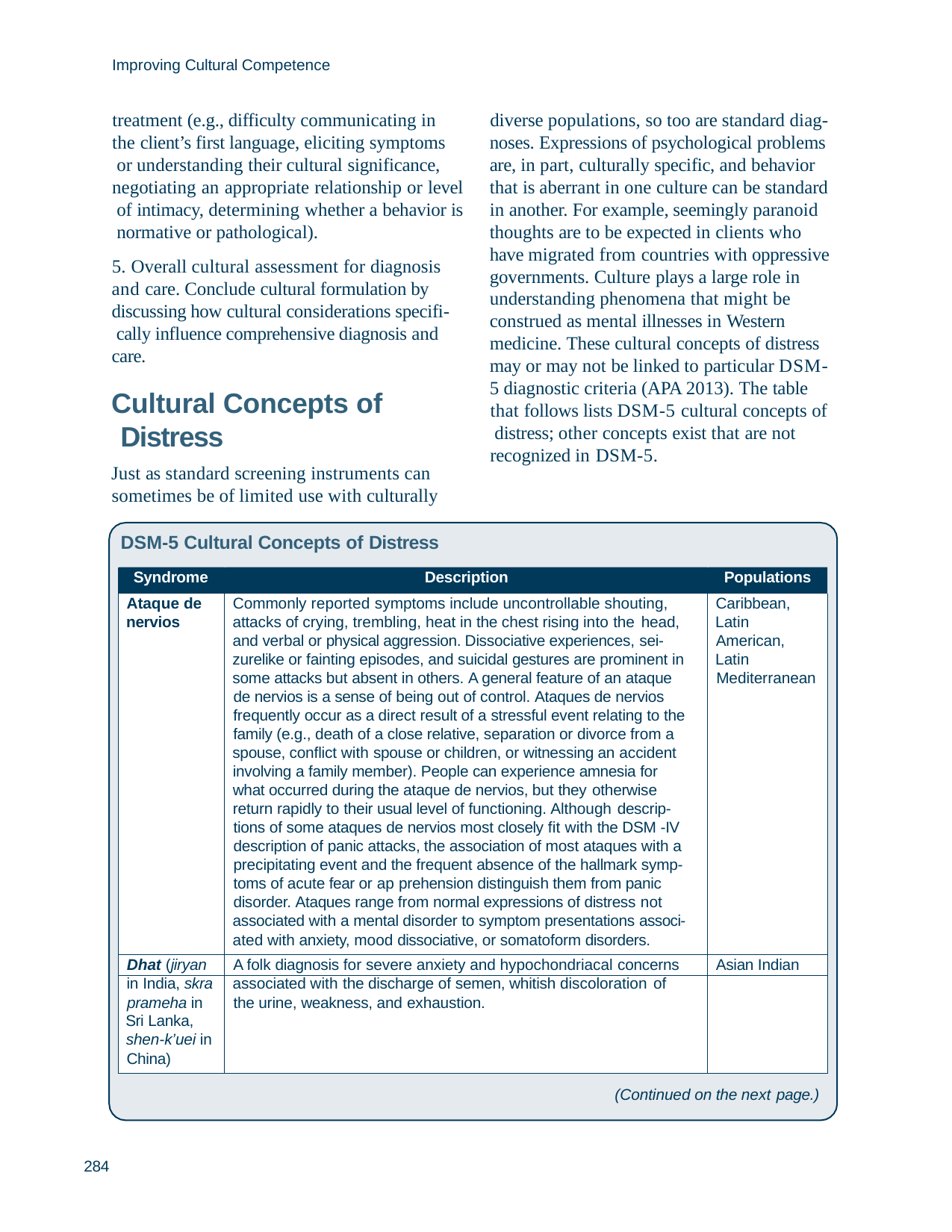

Improving Cultural Competence
treatment (e.g., difficulty communicating in  the client’s first language, eliciting symptoms  or understanding their cultural significance,
negotiating an appropriate relationship or level  of intimacy, determining whether a behavior is  normative or pathological).
5. Overall cultural assessment for diagnosis  and care. Conclude cultural formulation by  discussing how cultural considerations specifi-  cally influence comprehensive diagnosis and  care.
diverse populations, so too are standard diag-  noses. Expressions of psychological problems  are, in part, culturally specific, and behavior  that is aberrant in one culture can be standard  in another. For example, seemingly paranoid  thoughts are to be expected in clients who  have migrated from countries with oppressive  governments. Culture plays a large role in  understanding phenomena that might be  construed as mental illnesses in Western  medicine. These cultural concepts of distress  may or may not be linked to particular DSM-  5 diagnostic criteria (APA 2013). The table
that follows lists DSM-5 cultural concepts of  distress; other concepts exist that are not  recognized in DSM-5.
Cultural Concepts of  Distress
Just as standard screening instruments can  sometimes be of limited use with culturally

DSM-5 Cultural Concepts of Distress
| Syndrome | Description | Populations |
| --- | --- | --- |
| Ataque de | Commonly reported symptoms include uncontrollable shouting, | Caribbean, |
| nervios | attacks of crying, trembling, heat in the chest rising into the head, | Latin |
|  | and verbal or physical aggression. Dissociative experiences, sei- | American, |
|  | zurelike or fainting episodes, and suicidal gestures are prominent in | Latin |
|  | some attacks but absent in others. A general feature of an ataque | Mediterranean |
|  | de nervios is a sense of being out of control. Ataques de nervios |  |
|  | frequently occur as a direct result of a stressful event relating to the |  |
|  | family (e.g., death of a close relative, separation or divorce from a |  |
|  | spouse, conflict with spouse or children, or witnessing an accident |  |
|  | involving a family member). People can experience amnesia for |  |
|  | what occurred during the ataque de nervios, but they otherwise |  |
|  | return rapidly to their usual level of functioning. Although descrip- |  |
|  | tions of some ataques de nervios most closely fit with the DSM -IV |  |
|  | description of panic attacks, the association of most ataques with a |  |
|  | precipitating event and the frequent absence of the hallmark symp- |  |
|  | toms of acute fear or ap prehension distinguish them from panic |  |
|  | disorder. Ataques range from normal expressions of distress not |  |
|  | associated with a mental disorder to symptom presentations associ- |  |
|  | ated with anxiety, mood dissociative, or somatoform disorders. |  |
| Dhat (jiryan | A folk diagnosis for severe anxiety and hypochondriacal concerns | Asian Indian |
| in India, skra | associated with the discharge of semen, whitish discoloration of |  |
| prameha in | the urine, weakness, and exhaustion. |  |
| Sri Lanka, |  |  |
| shen-k’uei in |  |  |
| China) |  |  |

(Continued on the next page.)
284